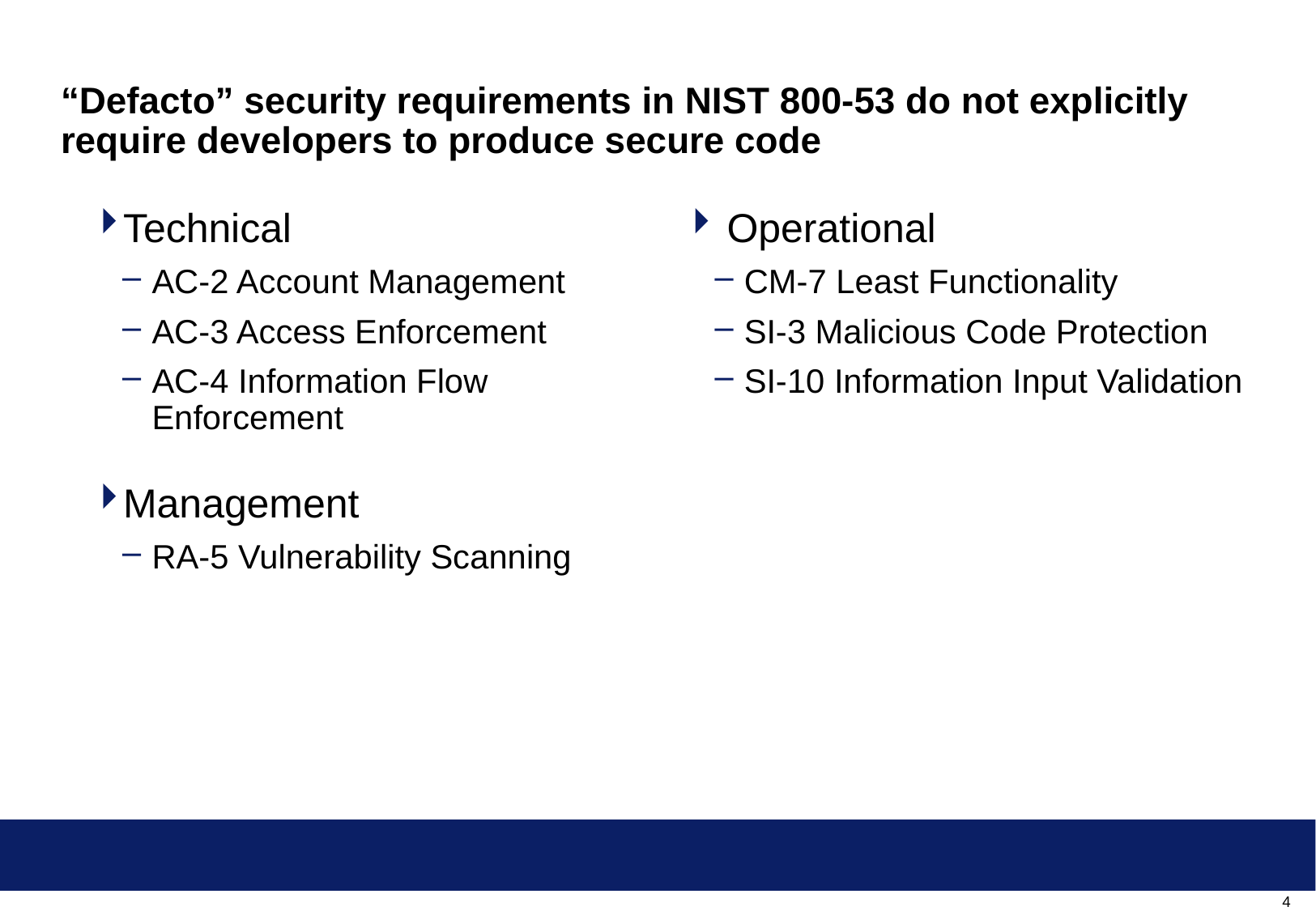

# “Defacto” security requirements in NIST 800-53 do not explicitly require developers to produce secure code
Technical
AC-2 Account Management
AC-3 Access Enforcement
AC-4 Information Flow Enforcement
Management
RA-5 Vulnerability Scanning

 Operational
CM-7 Least Functionality
SI-3 Malicious Code Protection
SI-10 Information Input Validation